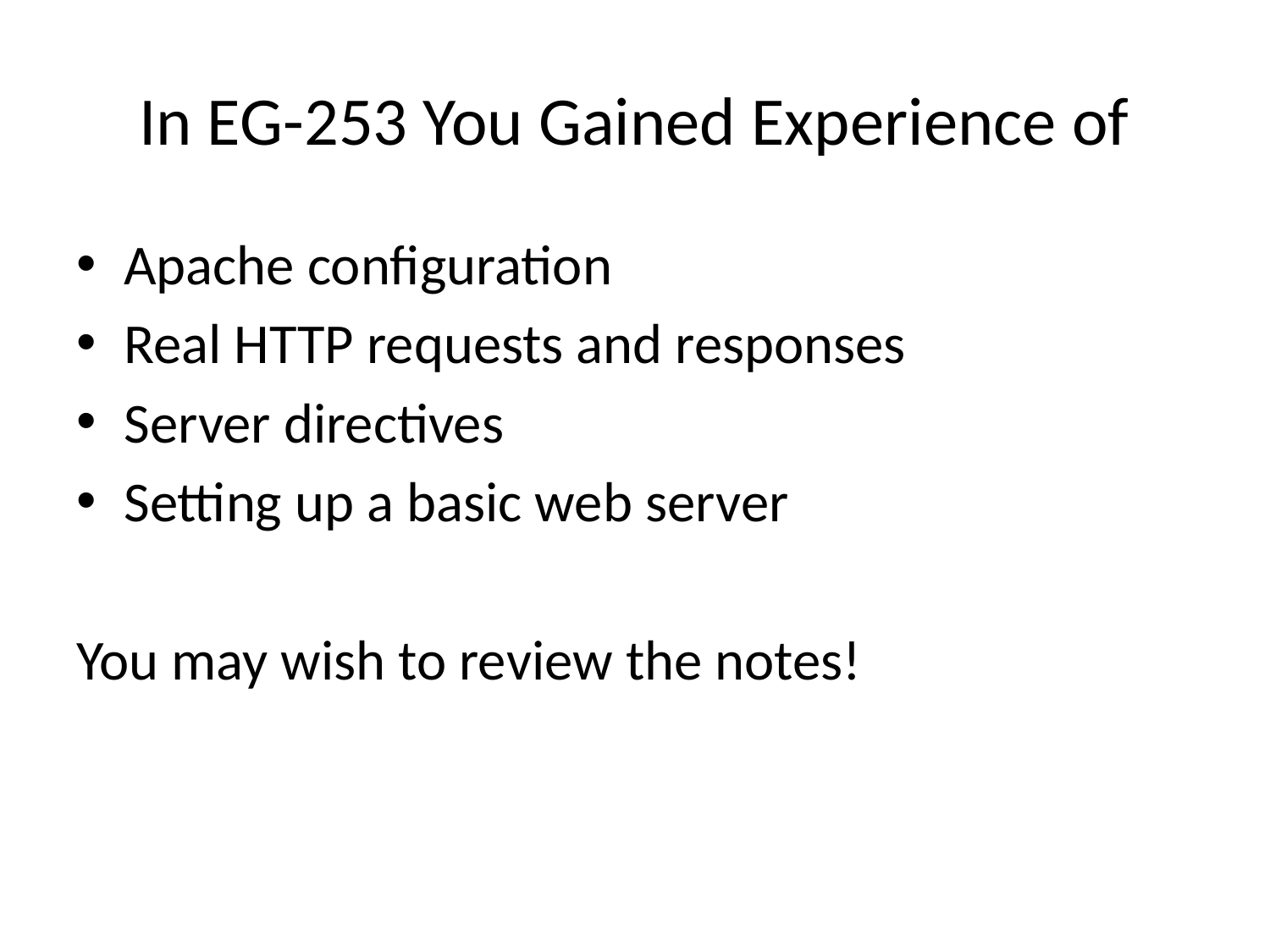

# In EG-253 You Gained Experience of
Apache configuration
Real HTTP requests and responses
Server directives
Setting up a basic web server

You may wish to review the notes!